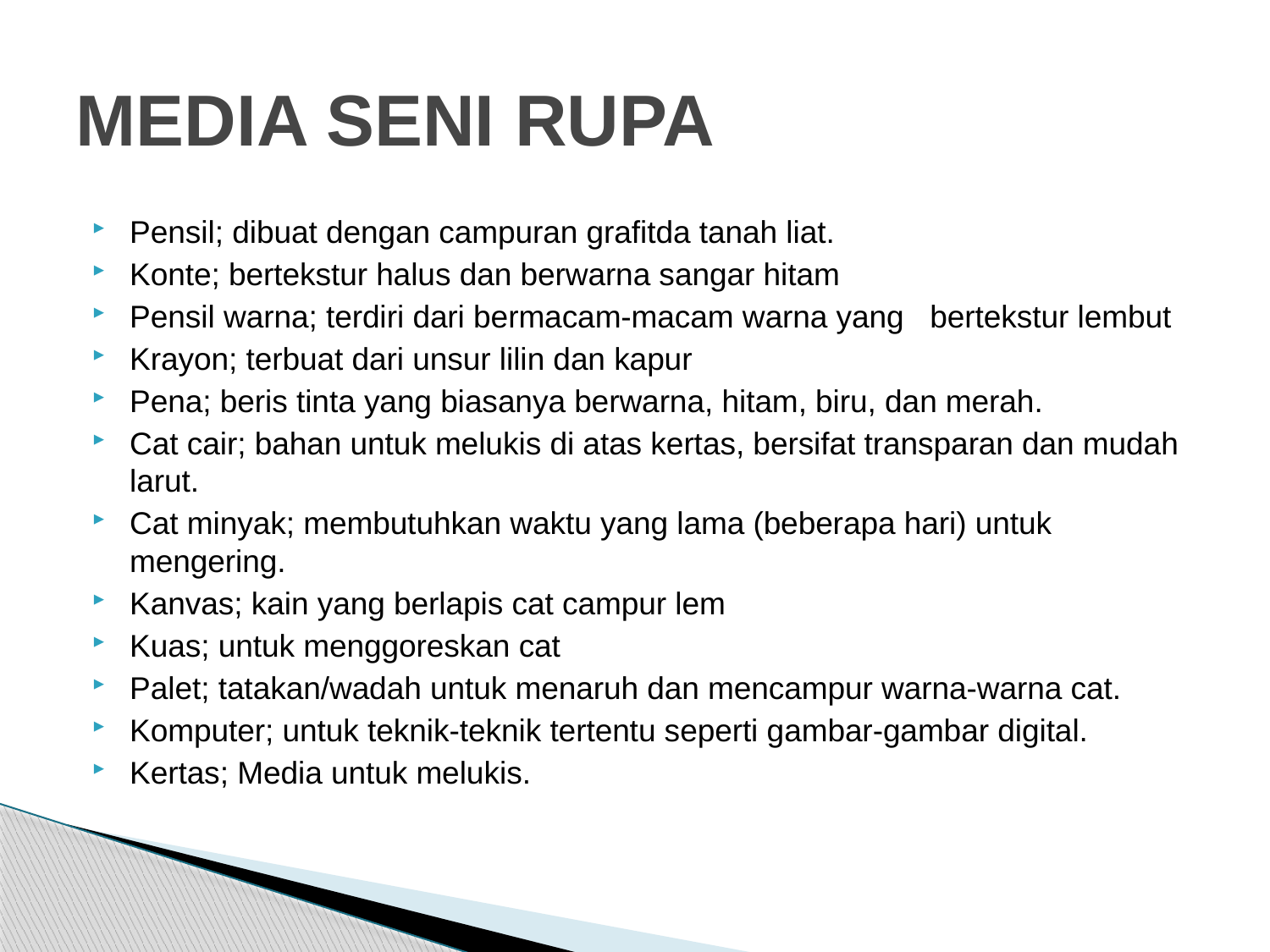

# MEDIA SENI RUPA
Pensil; dibuat dengan campuran grafitda tanah liat.
Konte; bertekstur halus dan berwarna sangar hitam
Pensil warna; terdiri dari bermacam-macam warna yang   bertekstur lembut
Krayon; terbuat dari unsur lilin dan kapur
Pena; beris tinta yang biasanya berwarna, hitam, biru, dan merah.
Cat cair; bahan untuk melukis di atas kertas, bersifat transparan dan mudah larut.
Cat minyak; membutuhkan waktu yang lama (beberapa hari) untuk mengering.
Kanvas; kain yang berlapis cat campur lem
Kuas; untuk menggoreskan cat
Palet; tatakan/wadah untuk menaruh dan mencampur warna-warna cat.
Komputer; untuk teknik-teknik tertentu seperti gambar-gambar digital.
Kertas; Media untuk melukis.